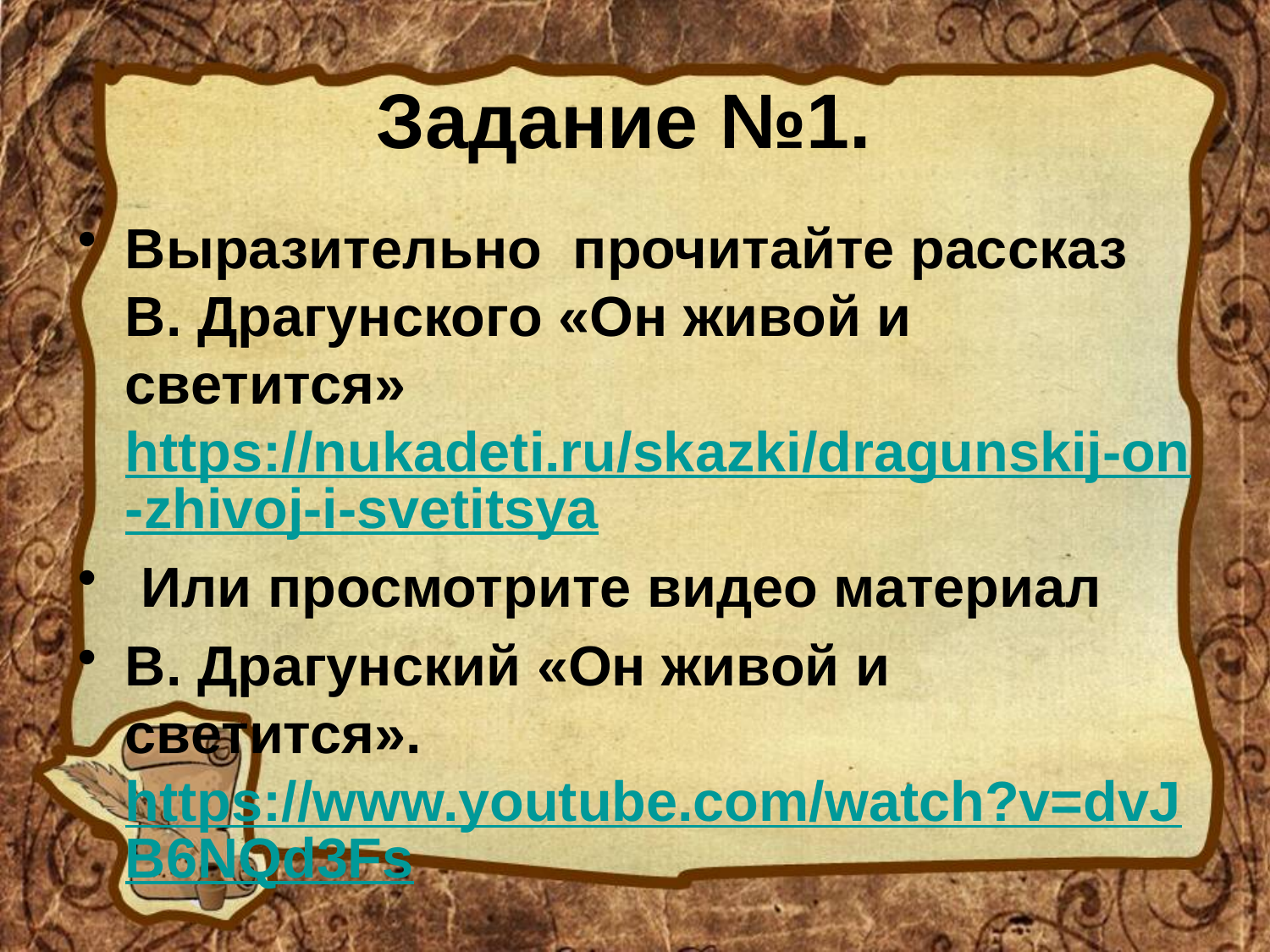

# Задание №1.
Выразительно  прочитайте рассказ  В. Драгунского «Он живой и светится» https://nukadeti.ru/skazki/dragunskij-on-zhivoj-i-svetitsya
 Или просмотрите видео материал
В. Драгунский «Он живой и светится». https://www.youtube.com/watch?v=dvJB6NQd3Fs